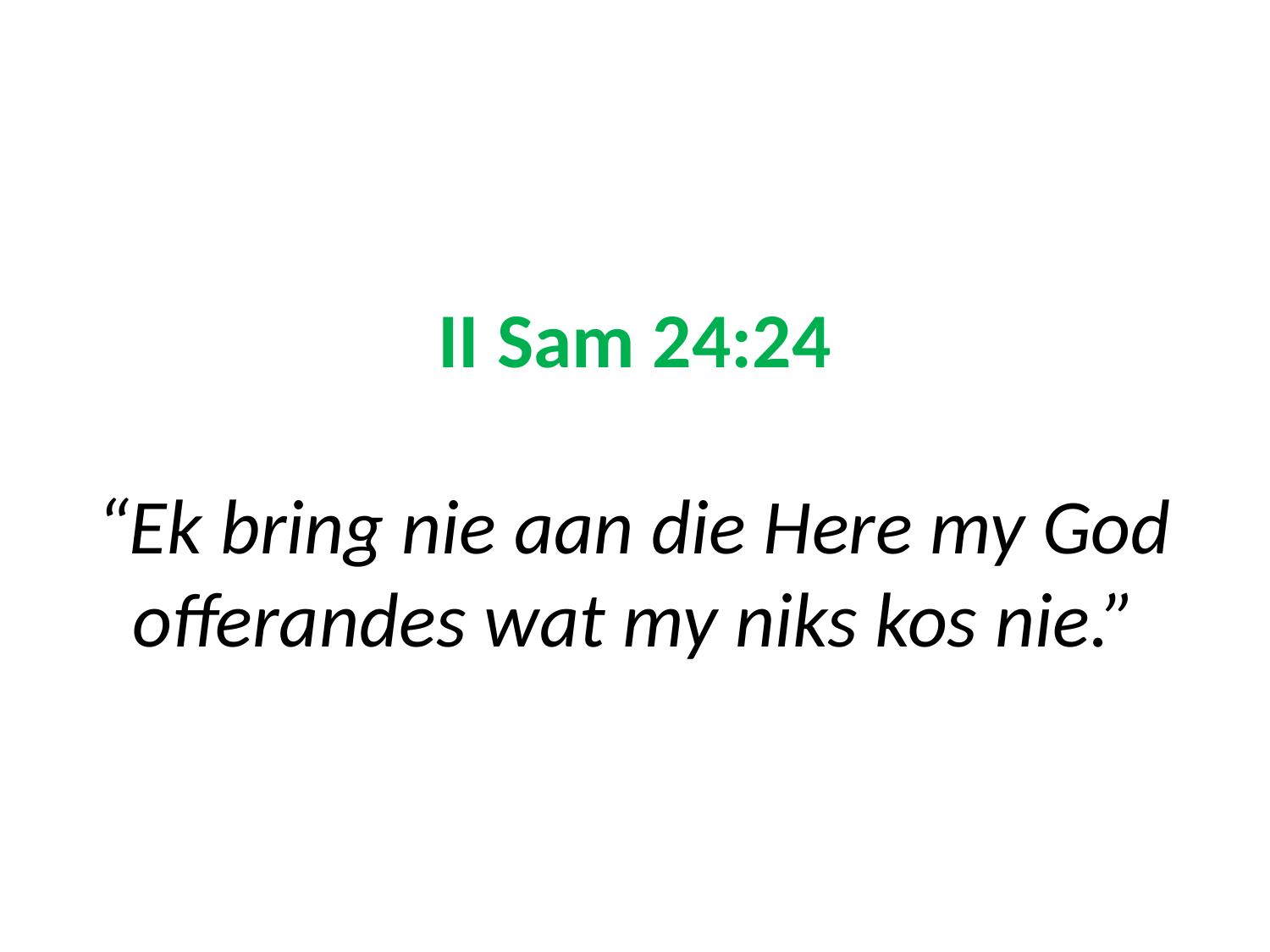

# II Sam 24:24 “Ek bring nie aan die Here my God offerandes wat my niks kos nie.”